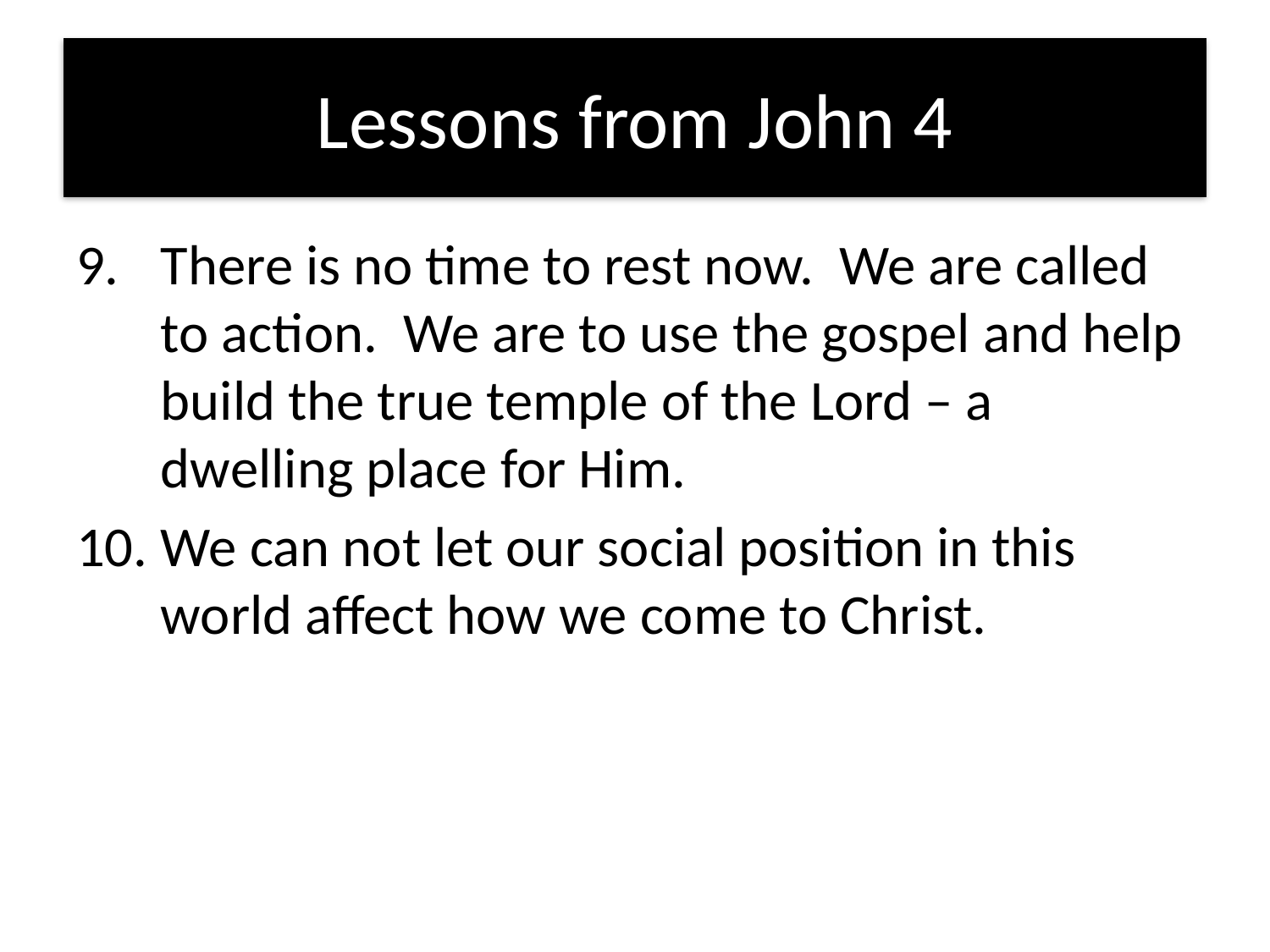

# Lessons from John 4
There is no time to rest now.  We are called to action.  We are to use the gospel and help build the true temple of the Lord – a dwelling place for Him.
We can not let our social position in this world affect how we come to Christ.